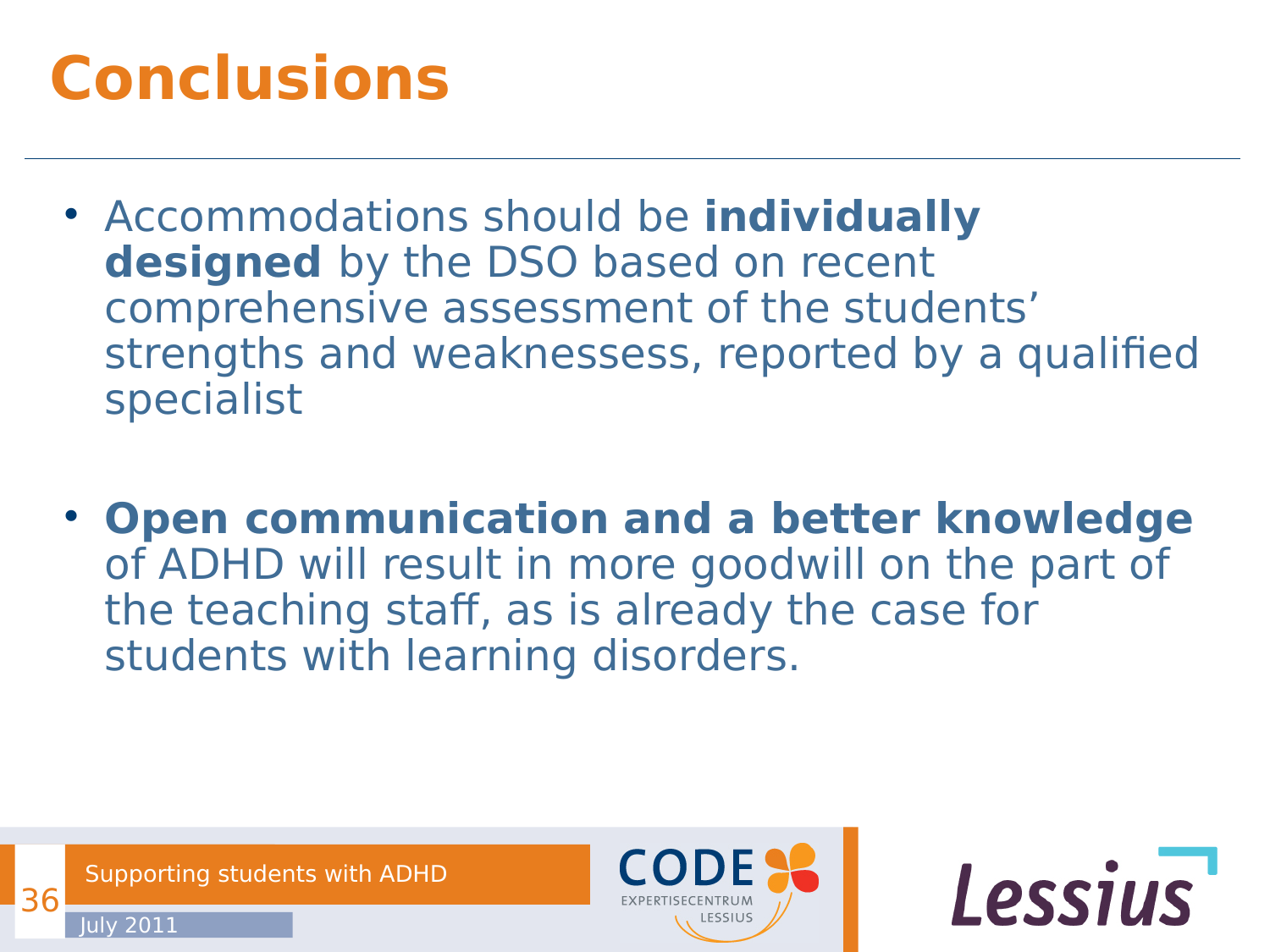

# Conclusions
Accommodations should be individually designed by the DSO based on recent comprehensive assessment of the students’ strengths and weaknessess, reported by a qualified specialist

Open communication and a better knowledge of ADHD will result in more goodwill on the part of the teaching staff, as is already the case for students with learning disorders.

36
Supporting students with ADHD
July 2011